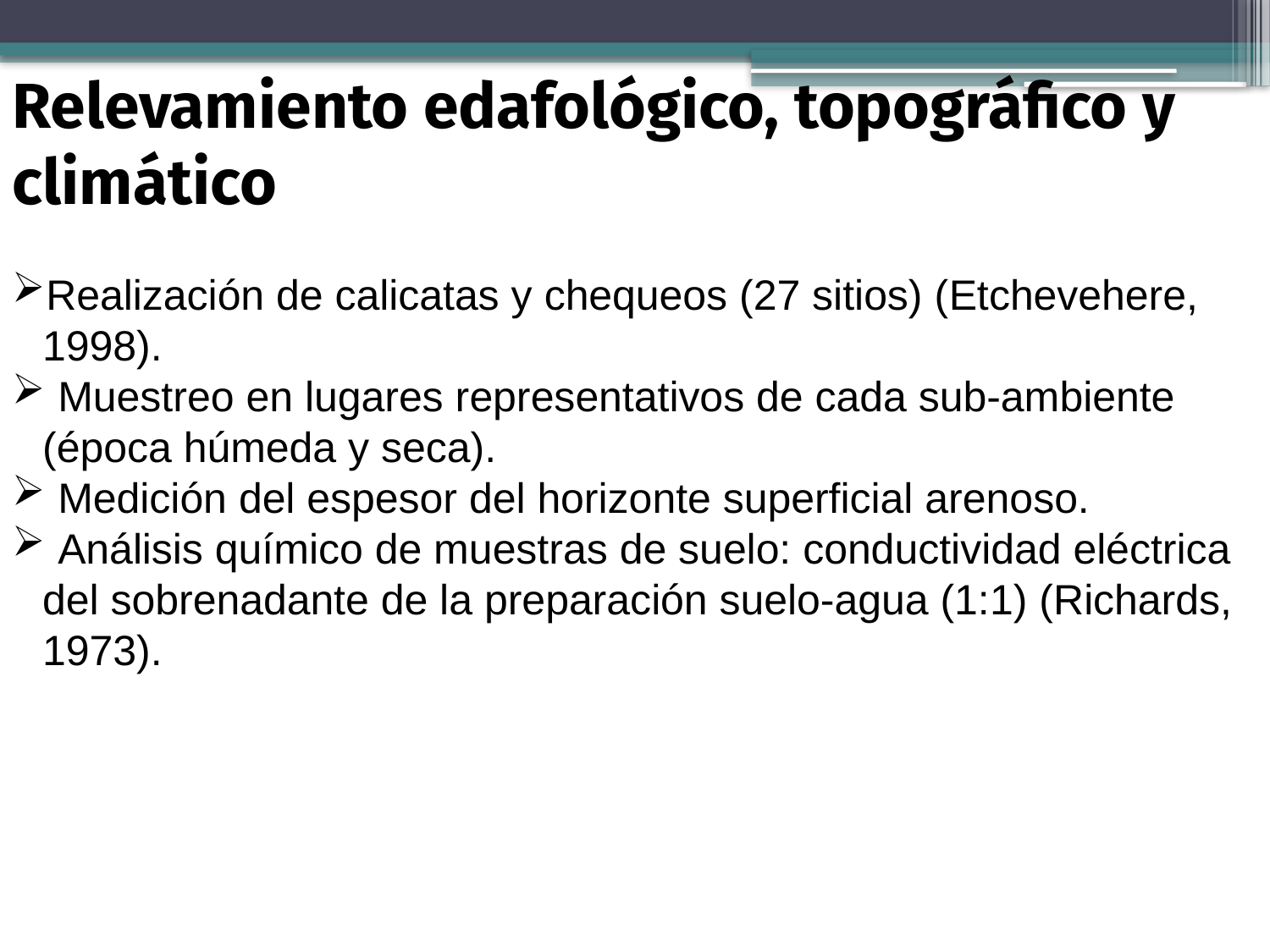

Relevamiento edafológico, topográfico y climático

Realización de calicatas y chequeos (27 sitios) (Etchevehere, 1998).
 Muestreo en lugares representativos de cada sub-ambiente (época húmeda y seca).
 Medición del espesor del horizonte superficial arenoso.
 Análisis químico de muestras de suelo: conductividad eléctrica del sobrenadante de la preparación suelo-agua (1:1) (Richards, 1973).